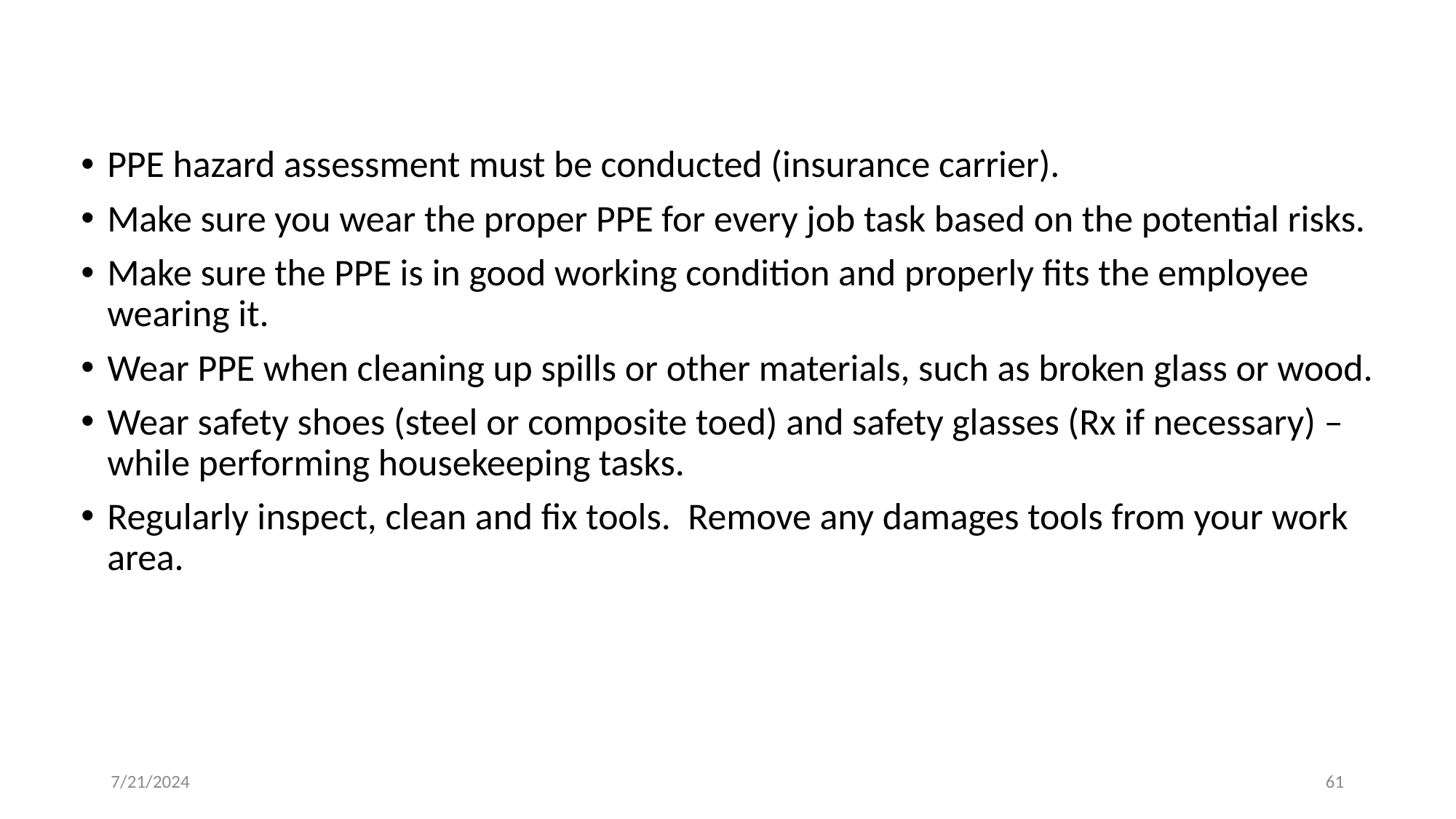

PPE, Equipment & Tools
PPE hazard assessment must be conducted (insurance carrier).
Make sure you wear the proper PPE for every job task based on the potential risks.
Make sure the PPE is in good working condition and properly fits the employee wearing it.
Wear PPE when cleaning up spills or other materials, such as broken glass or wood.
Wear safety shoes (steel or composite toed) and safety glasses (Rx if necessary) – while performing housekeeping tasks.
Regularly inspect, clean and fix tools.  Remove any damages tools from your work area.
7/21/2024
61